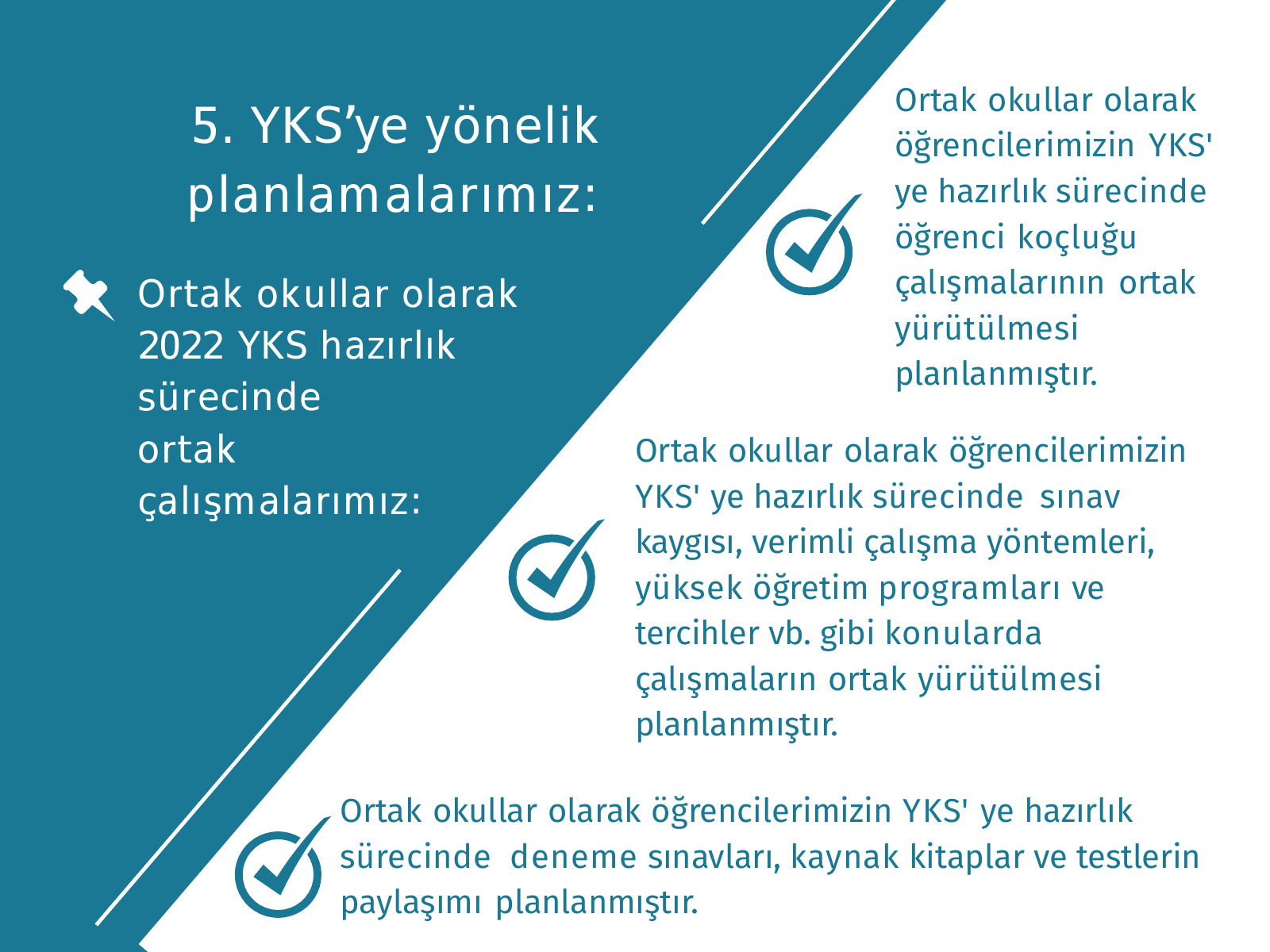

Ortak okullar olarak öğrencilerimizin YKS' ye hazırlık sürecinde öğrenci koçluğu çalışmalarının ortak yürütülmesi planlanmıştır.
Ortak okullar olarak öğrencilerimizin YKS' ye hazırlık sürecinde	sınav kaygısı, verimli çalışma yöntemleri, yüksek öğretim programları ve tercihler vb. gibi konularda çalışmaların ortak yürütülmesi planlanmıştır.
# 5. YKS’ye yönelik planlamalarımız:
Ortak okullar olarak 2022 YKS hazırlık sürecinde
ortak çalışmalarımız:

Ortak okullar olarak öğrencilerimizin YKS' ye hazırlık sürecinde	deneme sınavları, kaynak kitaplar ve testlerin paylaşımı planlanmıştır.